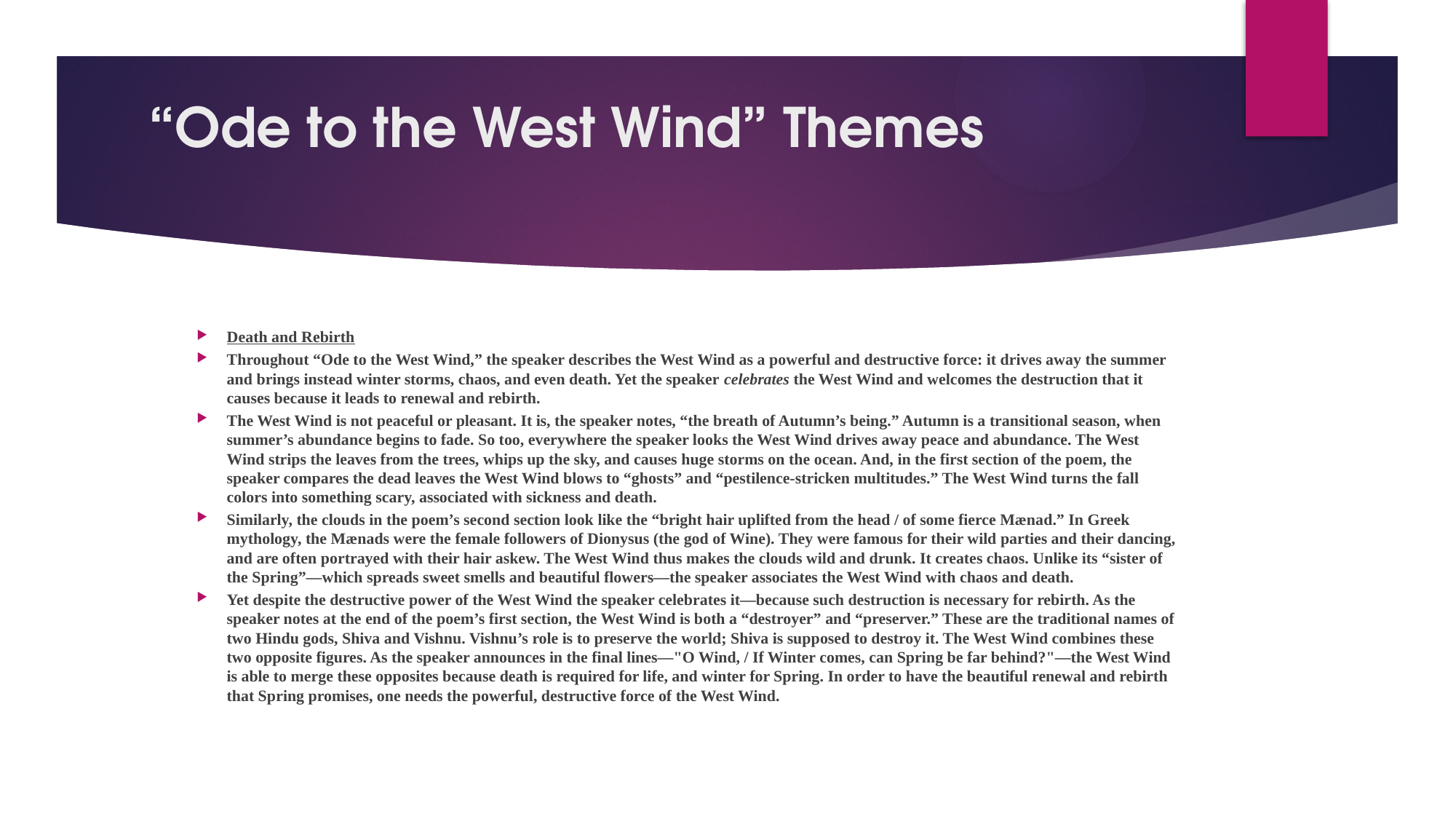

# “Ode to the West Wind” Themes

Death and Rebirth
Throughout “Ode to the West Wind,” the speaker describes the West Wind as a powerful and destructive force: it drives away the summer and brings instead winter storms, chaos, and even death. Yet the speaker celebrates the West Wind and welcomes the destruction that it causes because it leads to renewal and rebirth.
The West Wind is not peaceful or pleasant. It is, the speaker notes, “the breath of Autumn’s being.” Autumn is a transitional season, when summer’s abundance begins to fade. So too, everywhere the speaker looks the West Wind drives away peace and abundance. The West Wind strips the leaves from the trees, whips up the sky, and causes huge storms on the ocean. And, in the first section of the poem, the speaker compares the dead leaves the West Wind blows to “ghosts” and “pestilence-stricken multitudes.” The West Wind turns the fall colors into something scary, associated with sickness and death.
Similarly, the clouds in the poem’s second section look like the “bright hair uplifted from the head / of some fierce Mænad.” In Greek mythology, the Mænads were the female followers of Dionysus (the god of Wine). They were famous for their wild parties and their dancing, and are often portrayed with their hair askew. The West Wind thus makes the clouds wild and drunk. It creates chaos. Unlike its “sister of the Spring”—which spreads sweet smells and beautiful flowers—the speaker associates the West Wind with chaos and death.
Yet despite the destructive power of the West Wind the speaker celebrates it—because such destruction is necessary for rebirth. As the speaker notes at the end of the poem’s first section, the West Wind is both a “destroyer” and “preserver.” These are the traditional names of two Hindu gods, Shiva and Vishnu. Vishnu’s role is to preserve the world; Shiva is supposed to destroy it. The West Wind combines these two opposite figures. As the speaker announces in the final lines—"O Wind, / If Winter comes, can Spring be far behind?"—the West Wind is able to merge these opposites because death is required for life, and winter for Spring. In order to have the beautiful renewal and rebirth that Spring promises, one needs the powerful, destructive force of the West Wind.